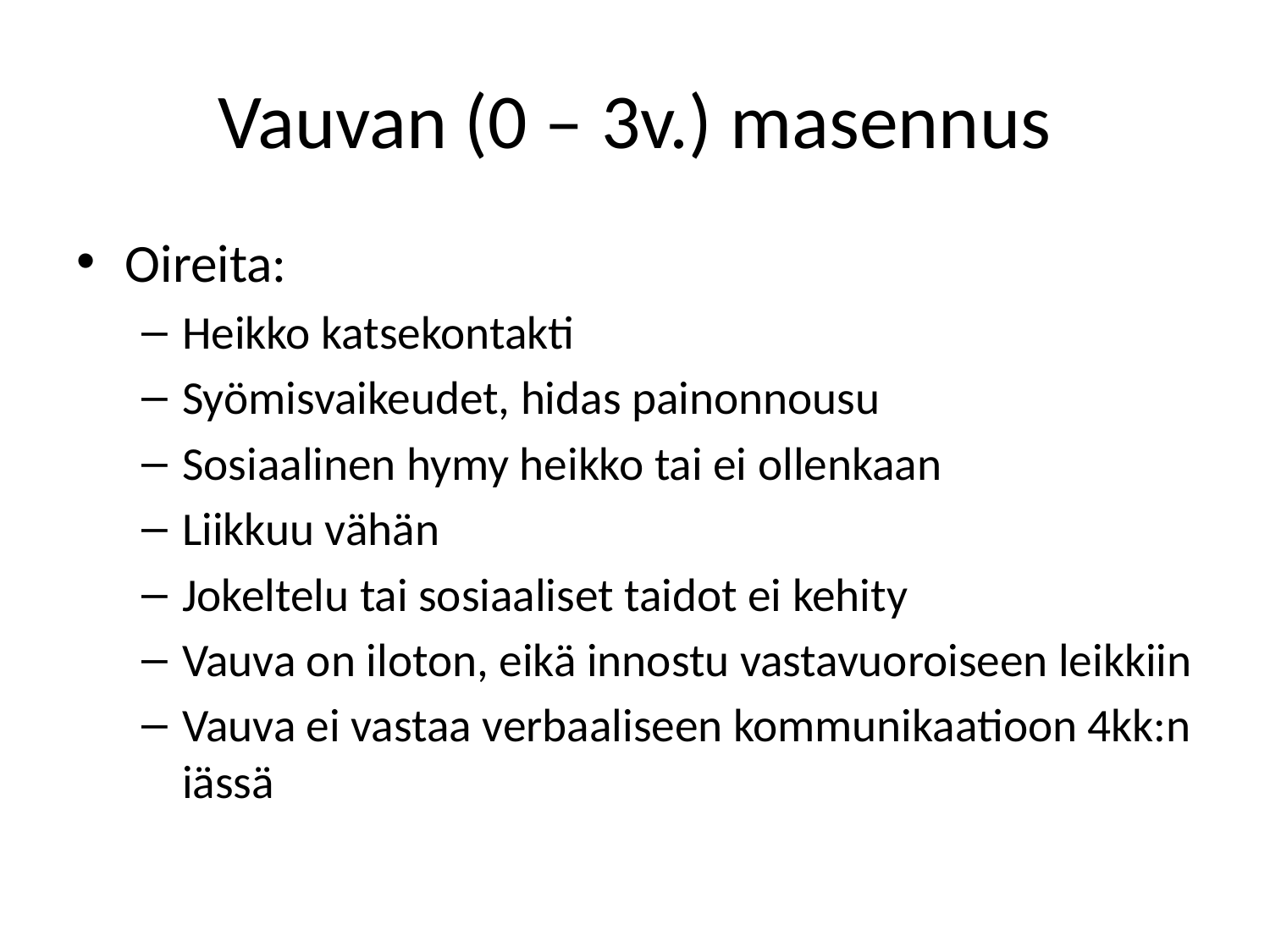

# Vauvan (0 – 3v.) masennus
Oireita:
Heikko katsekontakti
Syömisvaikeudet, hidas painonnousu
Sosiaalinen hymy heikko tai ei ollenkaan
Liikkuu vähän
Jokeltelu tai sosiaaliset taidot ei kehity
Vauva on iloton, eikä innostu vastavuoroiseen leikkiin
Vauva ei vastaa verbaaliseen kommunikaatioon 4kk:n iässä